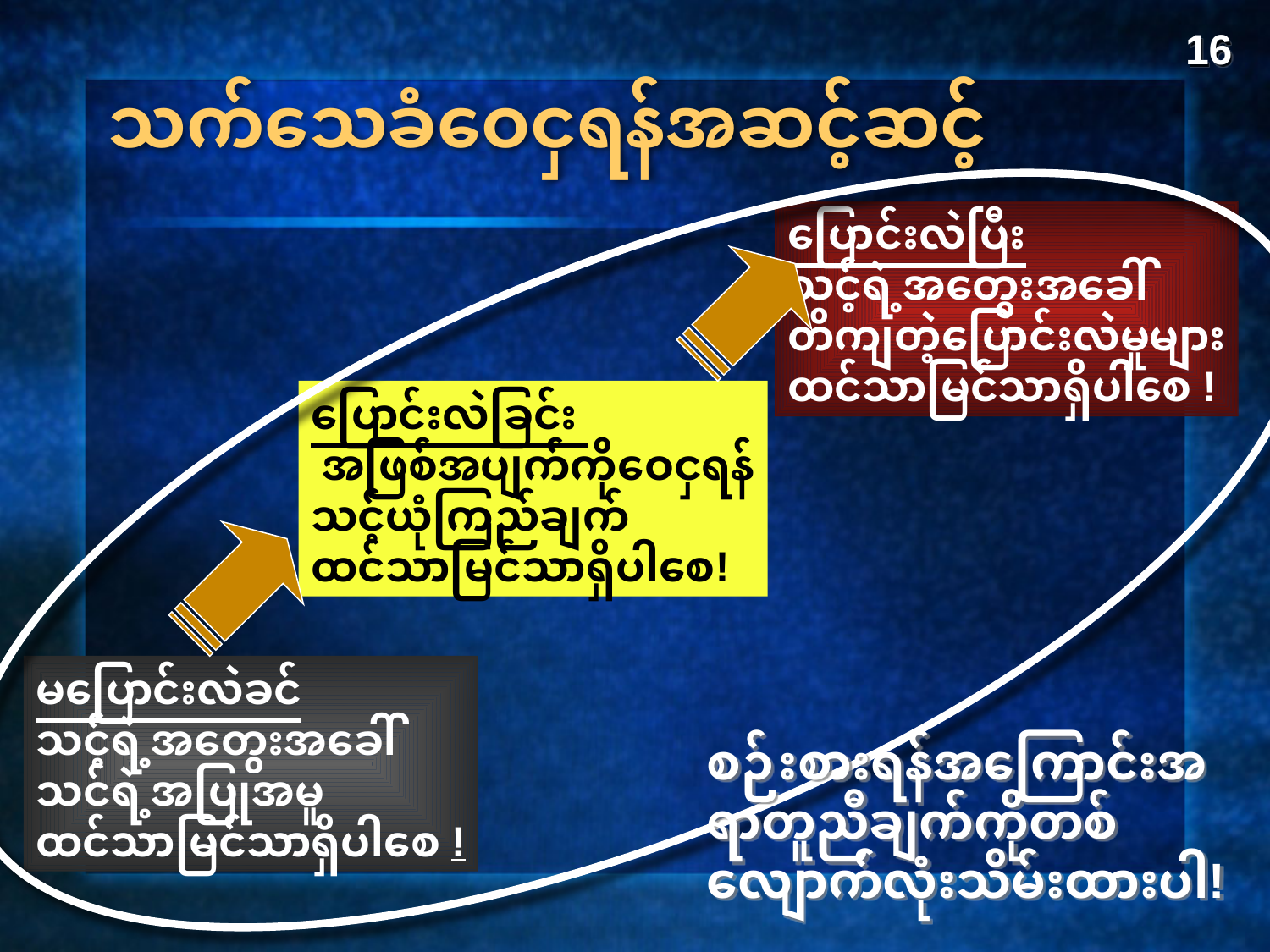

16
သက်သေခံဝေငှရန်အဆင့်ဆင့်
ပြောင်းလဲပြီး
သင့်ရဲ့အတွေးအခေါ်
တိကျတဲ့ပြောင်းလဲမှုများ
ထင်သာမြင်သာရှိပါစေ !

ပြောင်းလဲခြင်း
 အဖြစ်အပျက်ကိုဝေငှရန်
သင့်ယုံကြည်ချက်
ထင်သာမြင်သာရှိပါစေ!

မပြောင်းလဲခင်
သင့်ရဲ့အတွေးအခေါ်
သင်ရဲ့အပြုအမူ
ထင်သာမြင်သာရှိပါစေ !
စဉ်းစားရန်အကြောင်းအ
ရာတူညီချက်ကိုတစ်
လျောက်လုံးသိမ်းထားပါ!